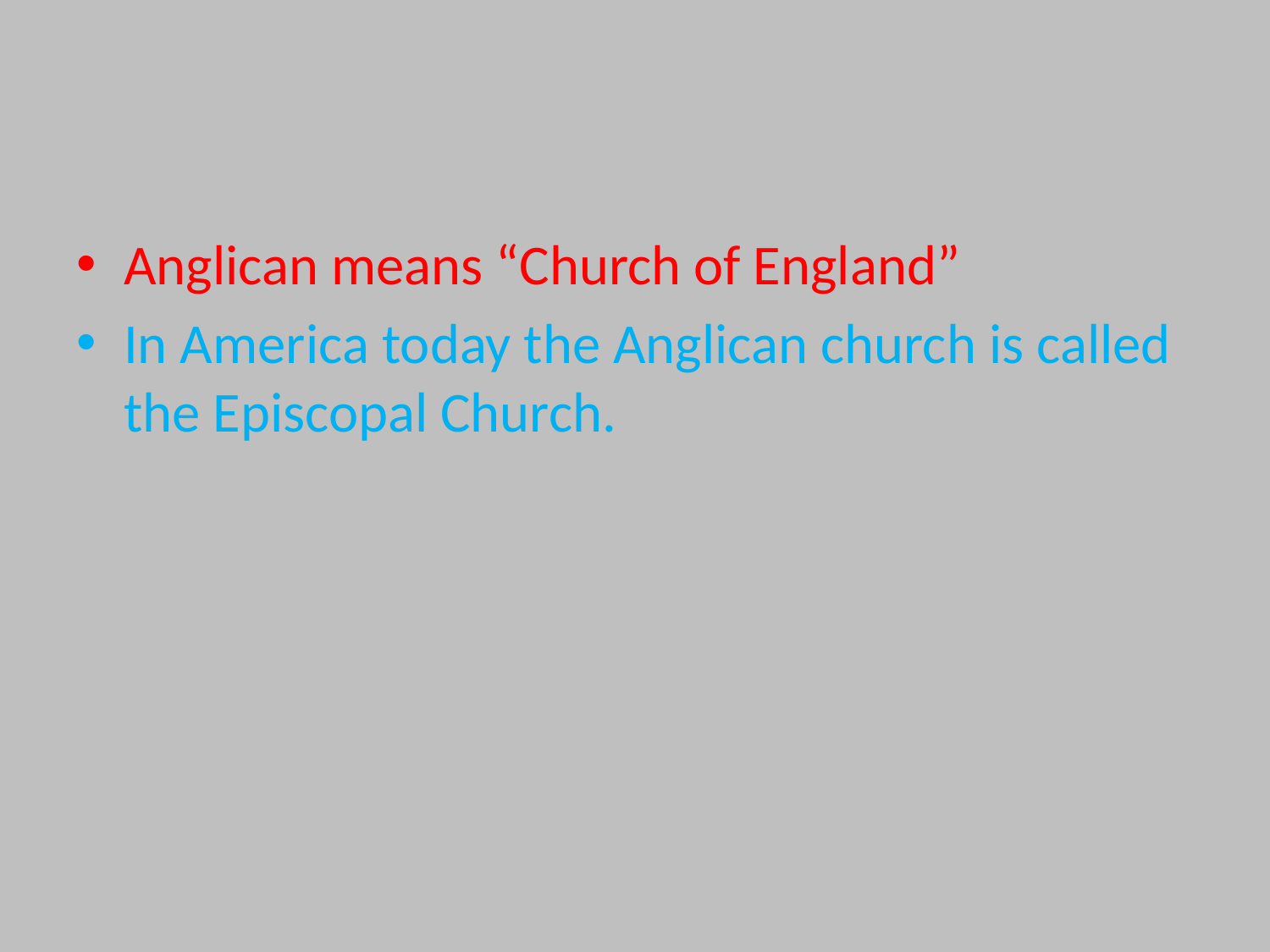

Anglican means “Church of England”
In America today the Anglican church is called the Episcopal Church.